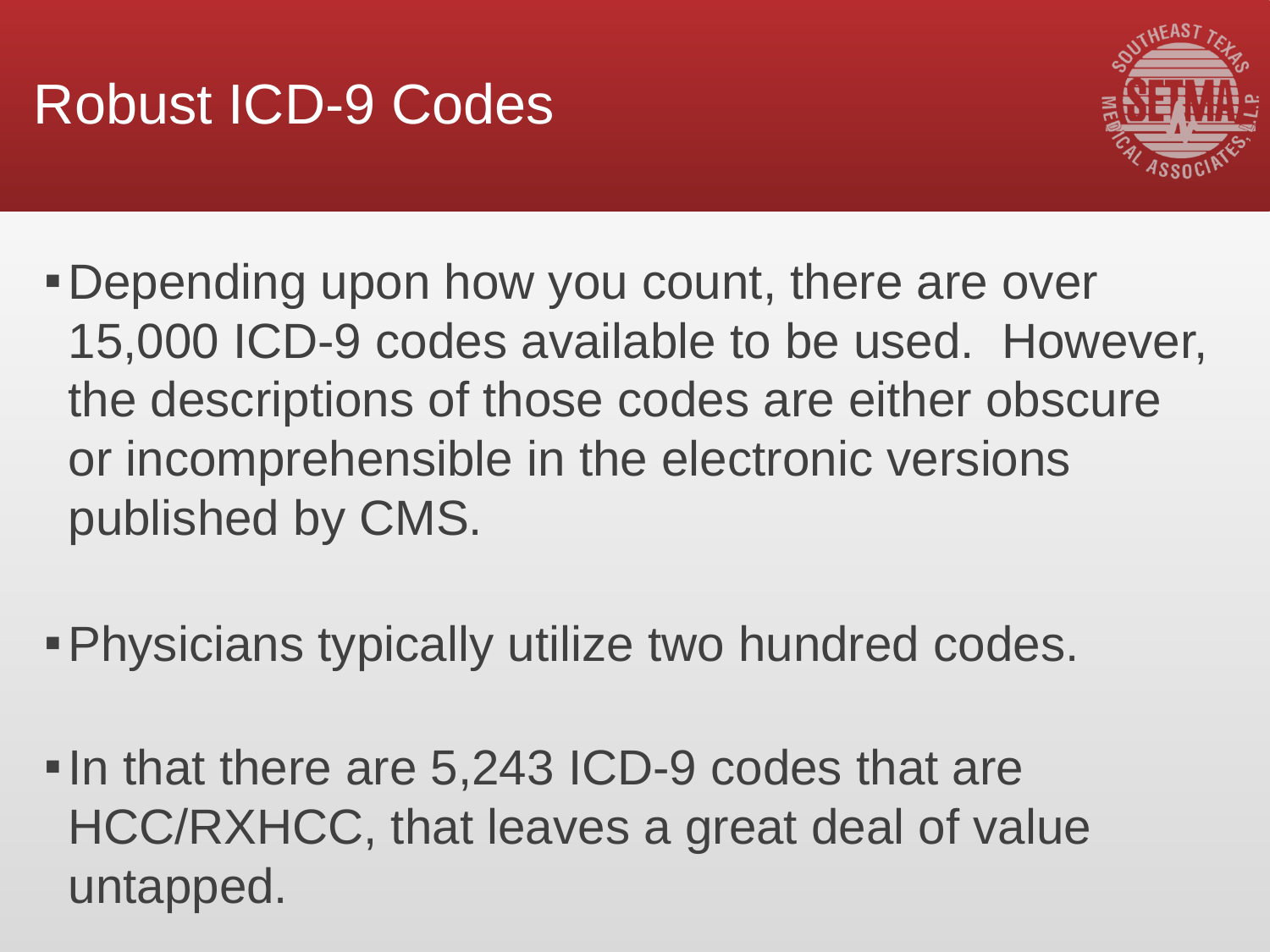

# Robust ICD-9 Codes
Depending upon how you count, there are over 15,000 ICD-9 codes available to be used.  However, the descriptions of those codes are either obscure or incomprehensible in the electronic versions published by CMS.

Physicians typically utilize two hundred codes.

In that there are 5,243 ICD-9 codes that are HCC/RXHCC, that leaves a great deal of value untapped.